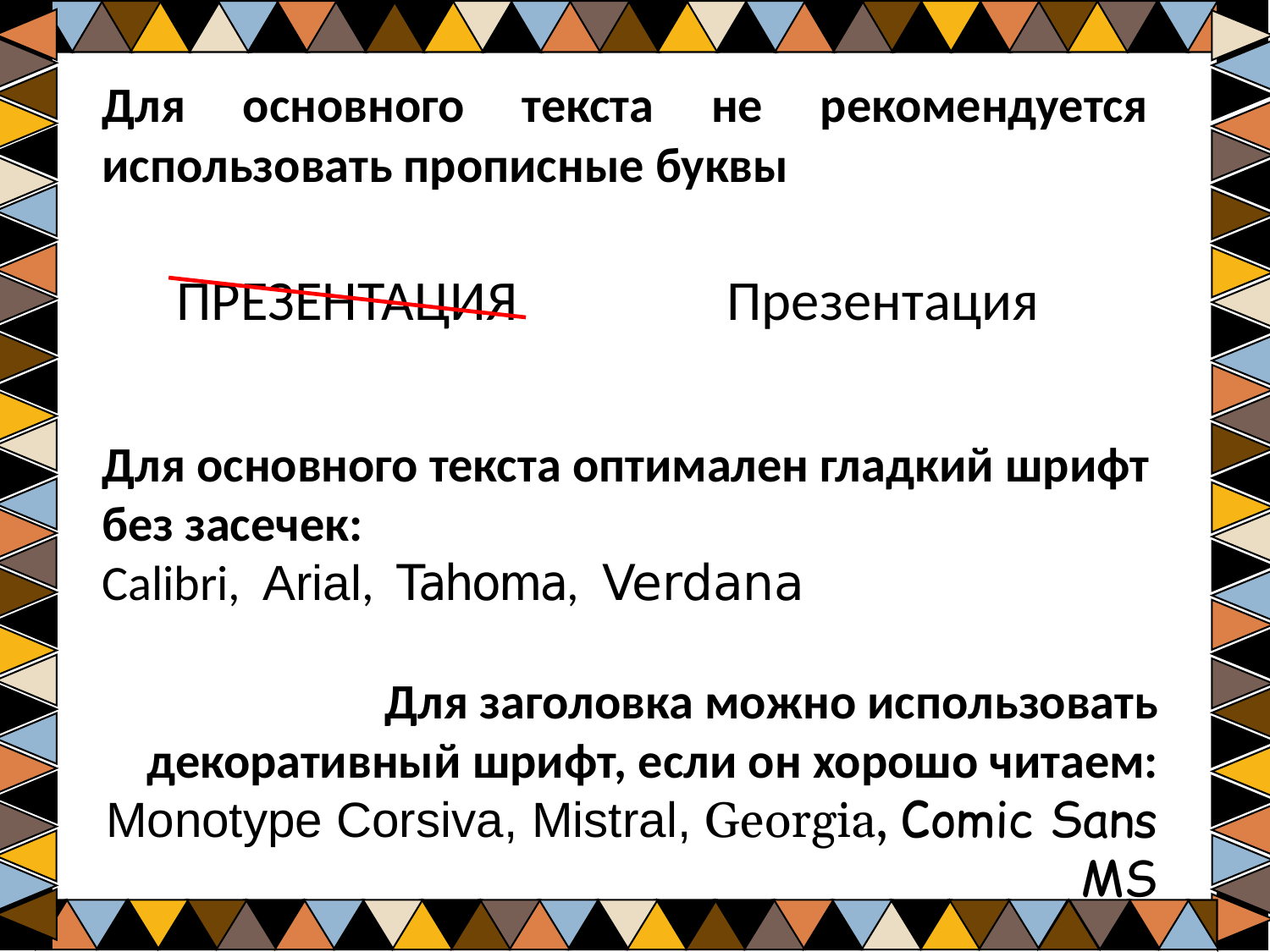

Для основного текста не рекомендуется использовать прописные буквы
ПРЕЗЕНТАЦИЯ
Презентация
Для основного текста оптимален гладкий шрифт без засечек:
Calibri,  Arial,  Tahoma,  Verdana

Для заголовка можно использовать декоративный шрифт, если он хорошо читаем: Monotype Corsiva, Mistral, Georgia, Comic Sans MS